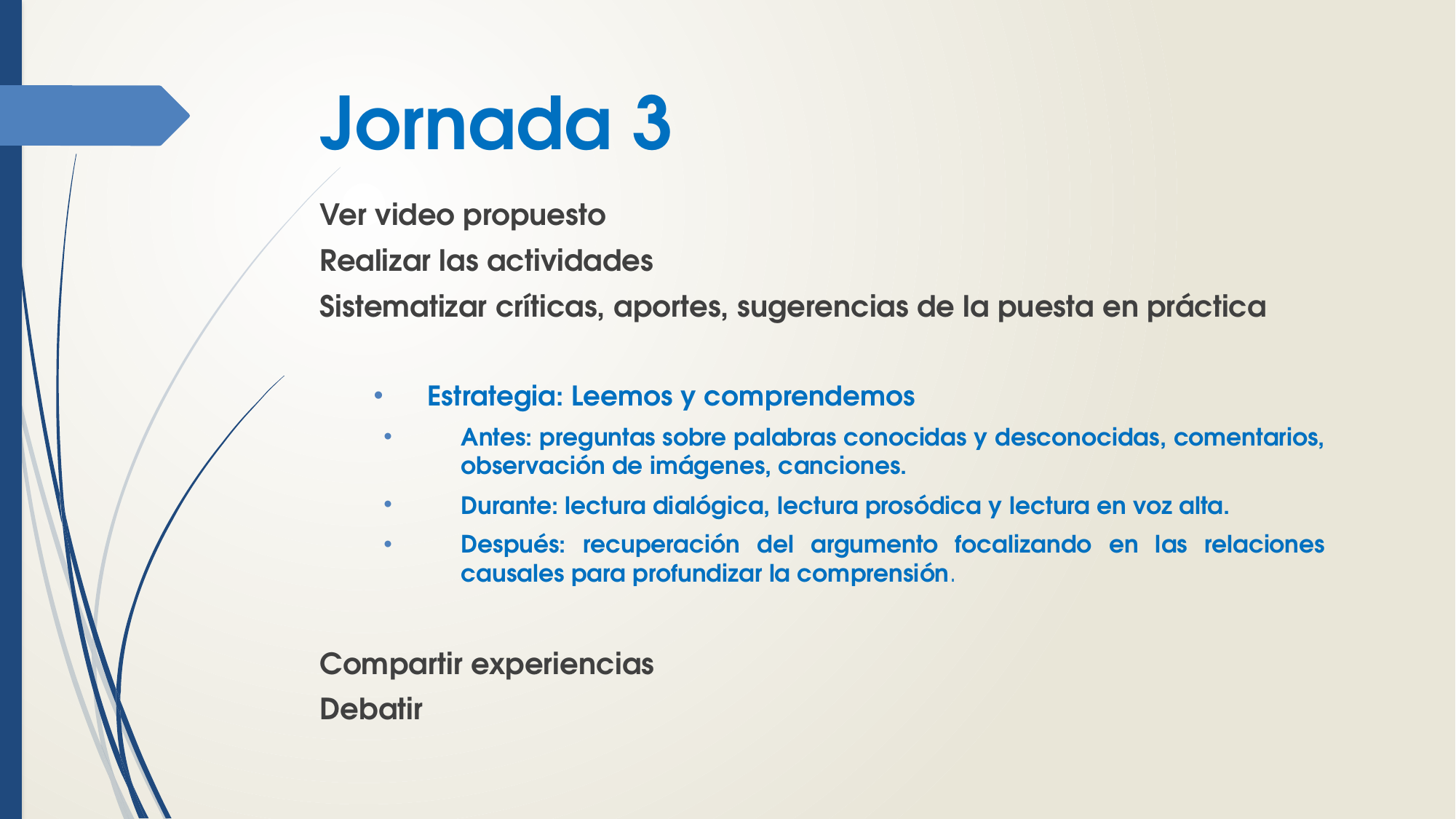

# Jornada 3

Ver video propuesto
Realizar las actividades
Sistematizar críticas, aportes, sugerencias de la puesta en práctica

Estrategia: Leemos y comprendemos
Antes: preguntas sobre palabras conocidas y desconocidas, comentarios, observación de imágenes, canciones.
Durante: lectura dialógica, lectura prosódica y lectura en voz alta.
Después: recuperación del argumento focalizando en las relaciones causales para profundizar la comprensión.

Compartir experiencias
Debatir